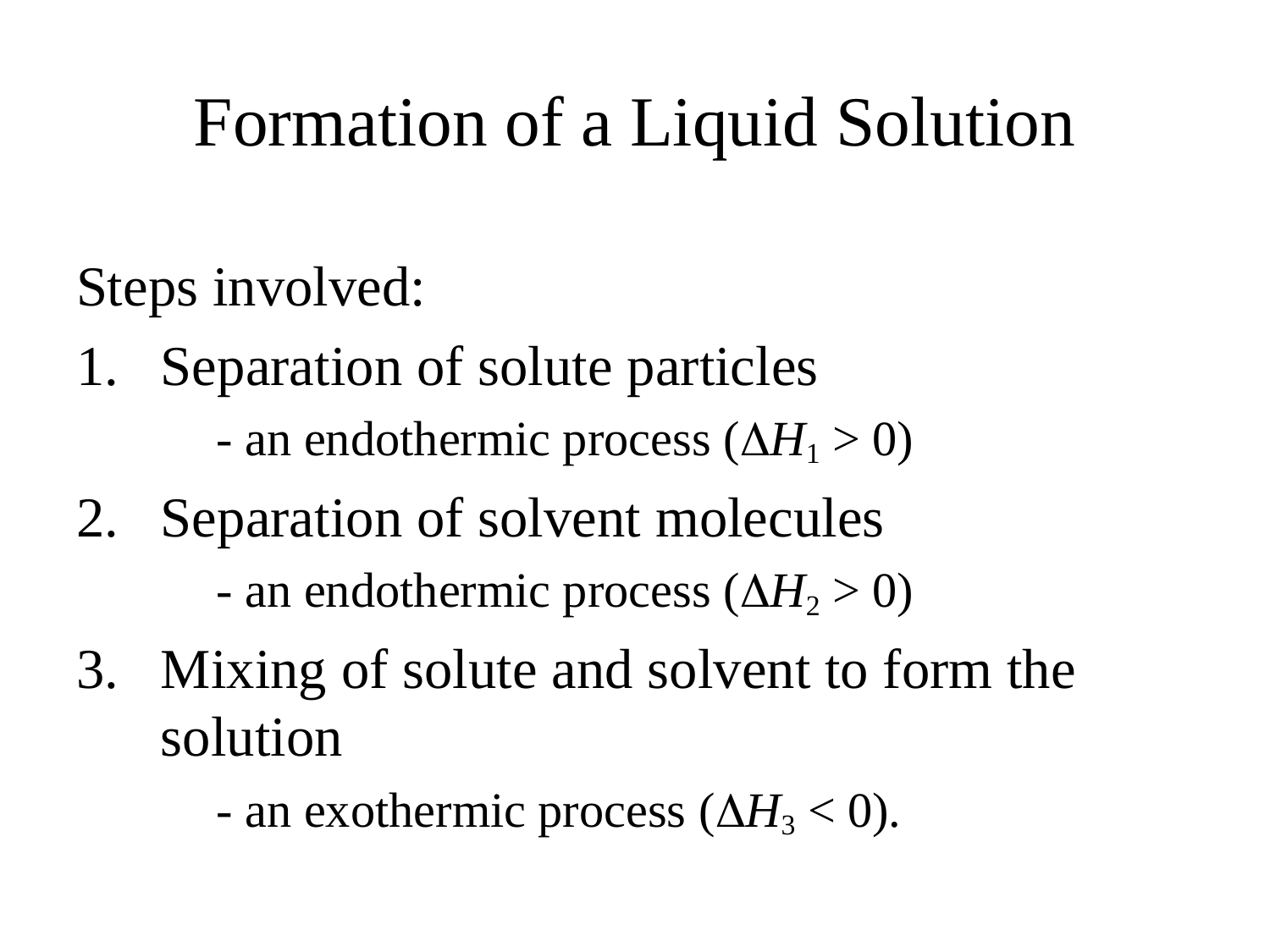

# Formation of a Liquid Solution
Steps involved:
Separation of solute particles
	- an endothermic process (ΔH1 > 0)
Separation of solvent molecules
	- an endothermic process (ΔH2 > 0)
Mixing of solute and solvent to form the solution
	- an exothermic process (ΔH3 < 0).